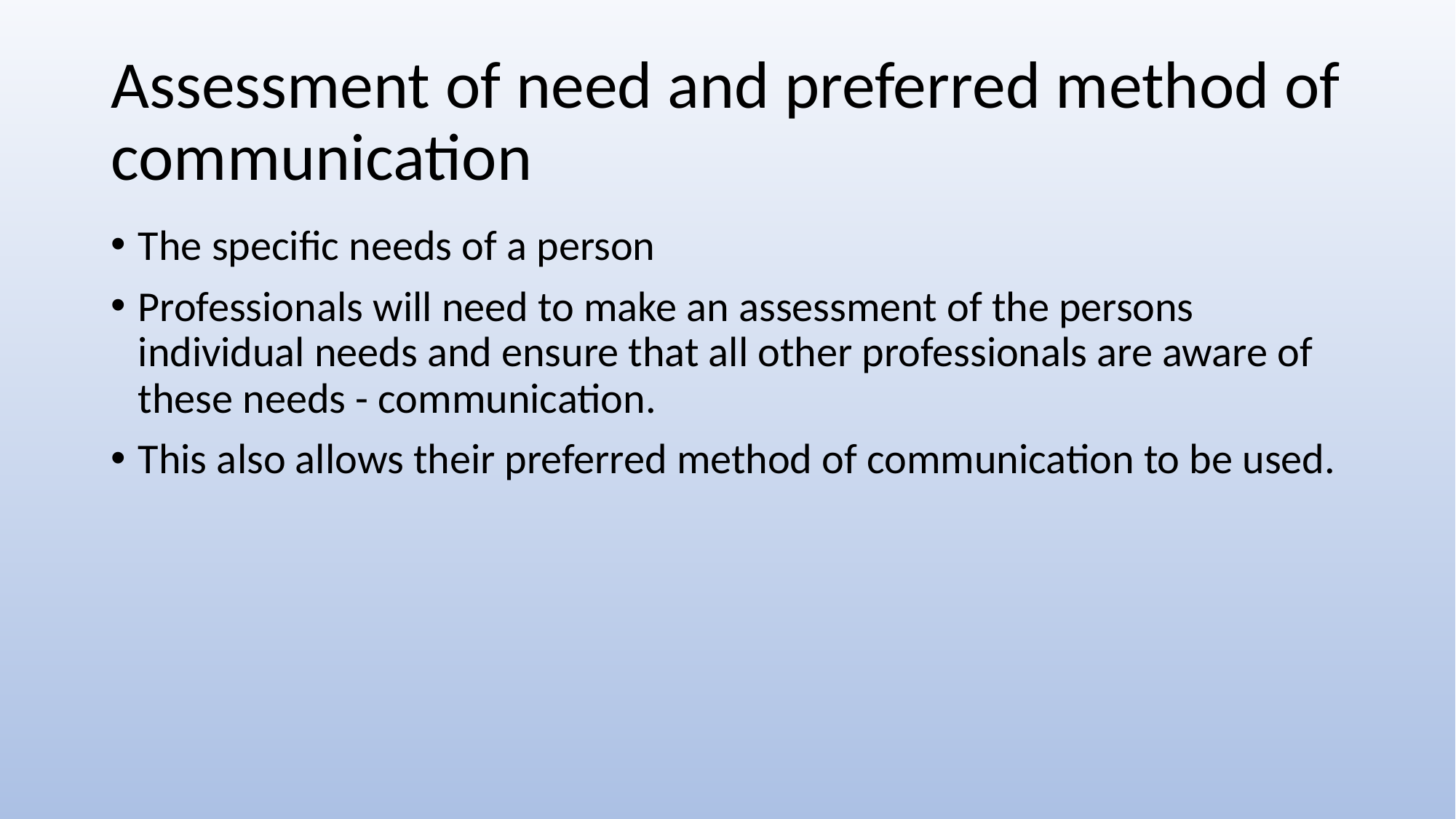

# Assessment of need and preferred method of communication
The specific needs of a person
Professionals will need to make an assessment of the persons individual needs and ensure that all other professionals are aware of these needs - communication.
This also allows their preferred method of communication to be used.